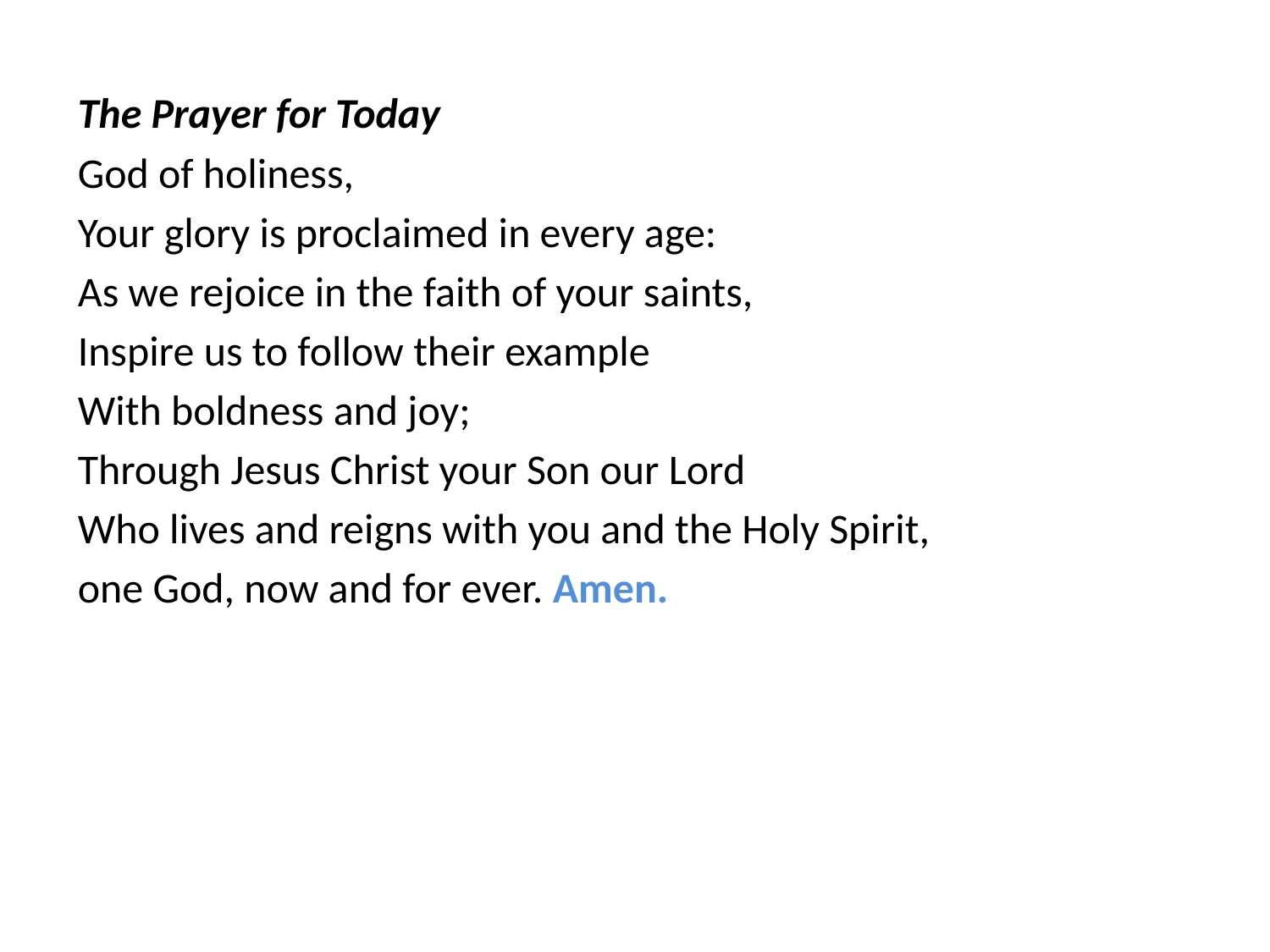

The Prayer for Today
God of holiness,
Your glory is proclaimed in every age:
As we rejoice in the faith of your saints,
Inspire us to follow their example
With boldness and joy;
Through Jesus Christ your Son our Lord
Who lives and reigns with you and the Holy Spirit,
one God, now and for ever. Amen.